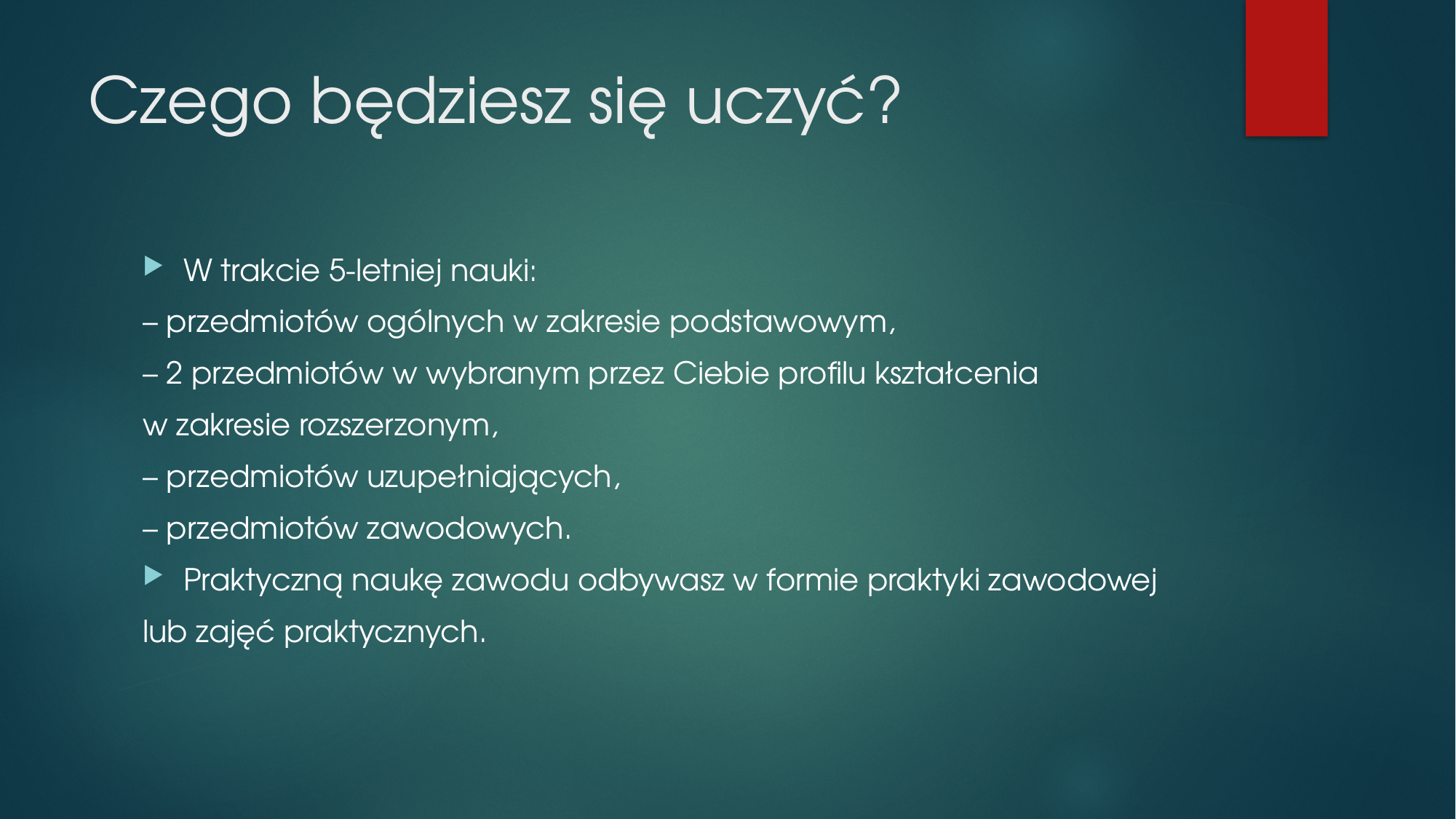

# Czego będziesz się uczyć?
W trakcie 5-letniej nauki:
– przedmiotów ogólnych w zakresie podstawowym,
– 2 przedmiotów w wybranym przez Ciebie profilu kształcenia
w zakresie rozszerzonym,
– przedmiotów uzupełniających,
– przedmiotów zawodowych.
Praktyczną naukę zawodu odbywasz w formie praktyki zawodowej
lub zajęć praktycznych.